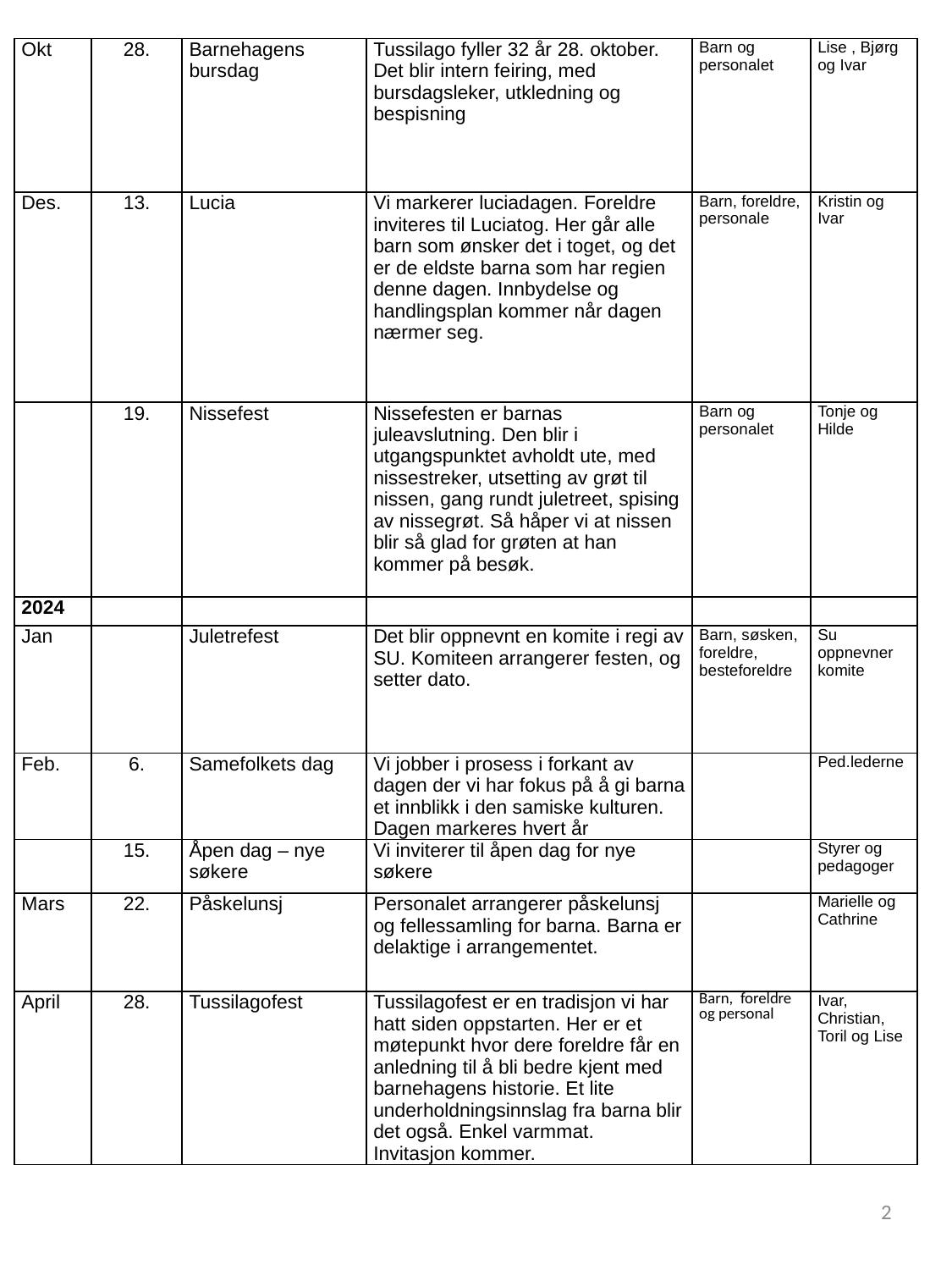

| Okt | 28. | Barnehagens bursdag | Tussilago fyller 32 år 28. oktober. Det blir intern feiring, med bursdagsleker, utkledning og bespisning | Barn og personalet | Lise , Bjørg og Ivar |
| --- | --- | --- | --- | --- | --- |
| Des. | 13. | Lucia | Vi markerer luciadagen. Foreldre inviteres til Luciatog. Her går alle barn som ønsker det i toget, og det er de eldste barna som har regien denne dagen. Innbydelse og handlingsplan kommer når dagen nærmer seg. | Barn, foreldre, personale | Kristin og Ivar |
|  | 19. | Nissefest | Nissefesten er barnas juleavslutning. Den blir i utgangspunktet avholdt ute, med nissestreker, utsetting av grøt til nissen, gang rundt juletreet, spising av nissegrøt. Så håper vi at nissen blir så glad for grøten at han kommer på besøk. | Barn og personalet | Tonje og Hilde |
| 2024 |  |  |  |  |  |
| Jan |  | Juletrefest | Det blir oppnevnt en komite i regi av SU. Komiteen arrangerer festen, og setter dato. | Barn, søsken, foreldre, besteforeldre | Su oppnevner komite |
| Feb. | 6. | Samefolkets dag | Vi jobber i prosess i forkant av dagen der vi har fokus på å gi barna et innblikk i den samiske kulturen. Dagen markeres hvert år |  | Ped.lederne |
|  | 15. | Åpen dag – nye søkere | Vi inviterer til åpen dag for nye søkere |  | Styrer og pedagoger |
| Mars | 22. | Påskelunsj | Personalet arrangerer påskelunsj og fellessamling for barna. Barna er delaktige i arrangementet. |  | Marielle og Cathrine |
| April | 28. | Tussilagofest | Tussilagofest er en tradisjon vi har hatt siden oppstarten. Her er et møtepunkt hvor dere foreldre får en anledning til å bli bedre kjent med barnehagens historie. Et lite underholdningsinnslag fra barna blir det også. Enkel varmmat.  Invitasjon kommer. | Barn,  foreldre og personal | Ivar, Christian, Toril og Lise |
2